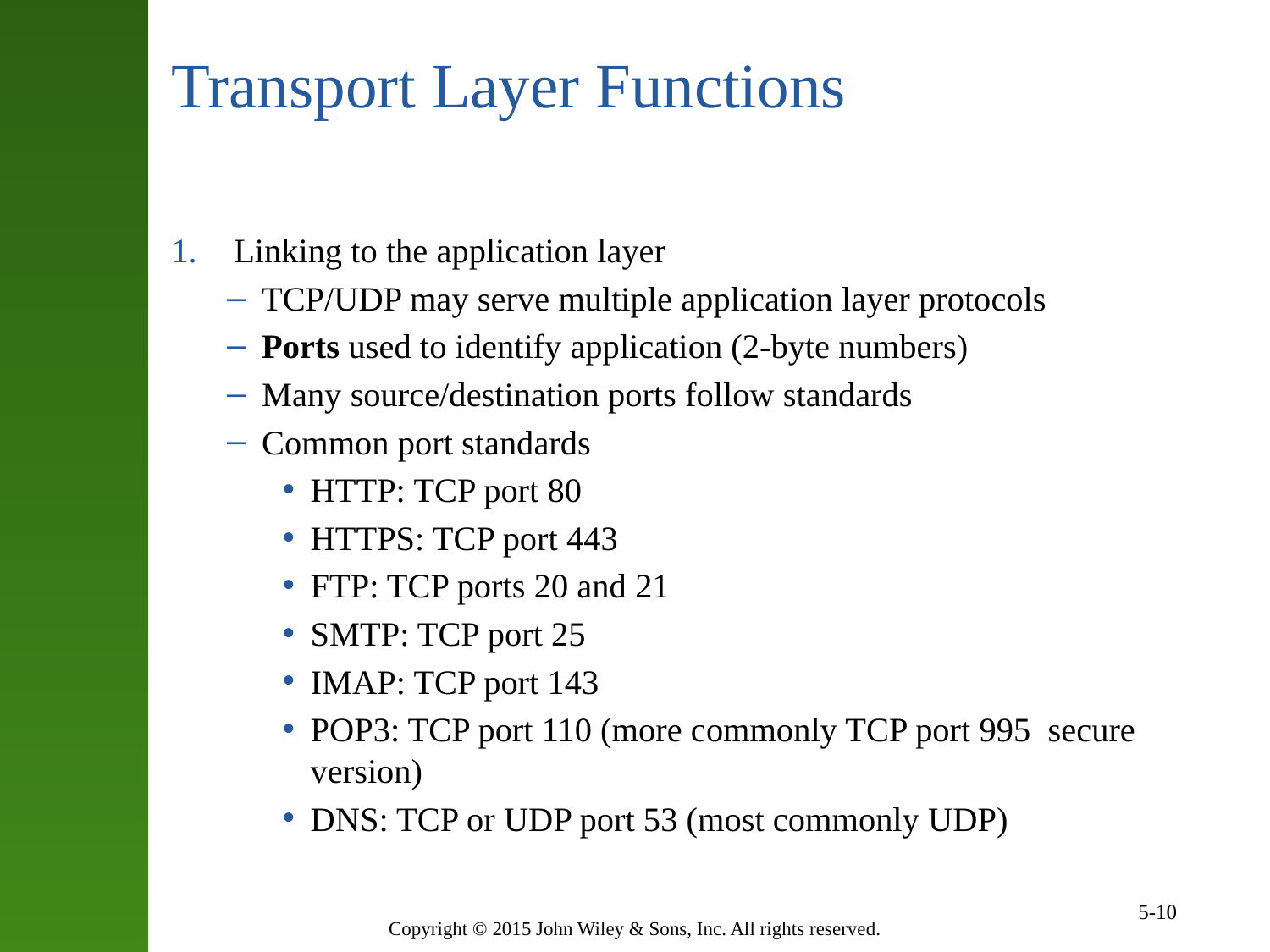

# Transport Layer Functions
Linking to the application layer
TCP/UDP may serve multiple application layer protocols
Ports used to identify application (2-byte numbers)
Many source/destination ports follow standards
Common port standards
HTTP: TCP port 80
HTTPS: TCP port 443
FTP: TCP ports 20 and 21
SMTP: TCP port 25
IMAP: TCP port 143
POP3: TCP port 110 (more commonly TCP port 995  secure version)
DNS: TCP or UDP port 53 (most commonly UDP)